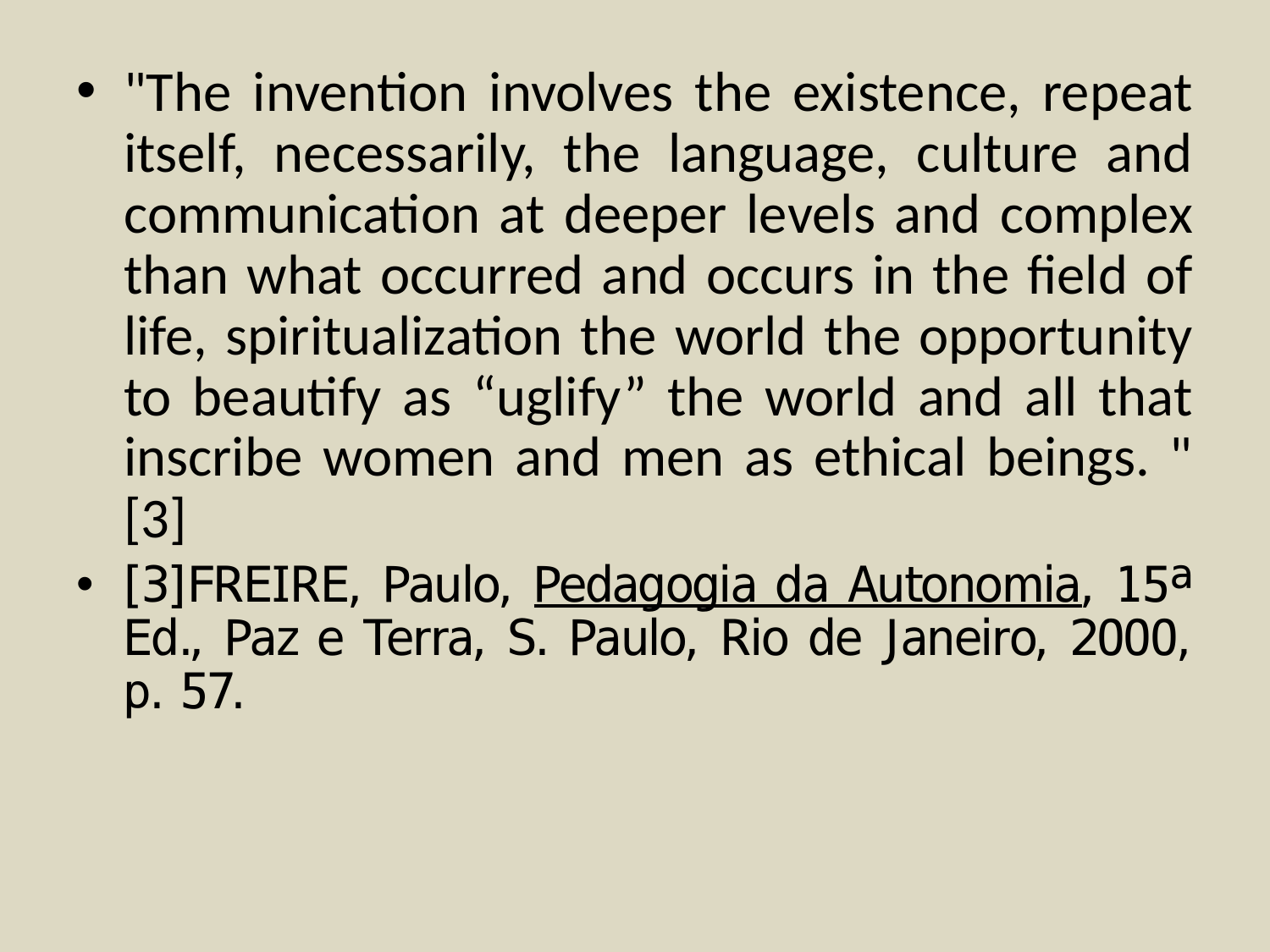

"The invention involves the existence, repeat itself, necessarily, the language, culture and communication at deeper levels and complex than what occurred and occurs in the field of life, spiritualization the world the opportunity to beautify as “uglify” the world and all that inscribe women and men as ethical beings. " [3]
[3]FREIRE, Paulo, Pedagogia da Autonomia, 15ª Ed., Paz e Terra, S. Paulo, Rio de Janeiro, 2000, p. 57.